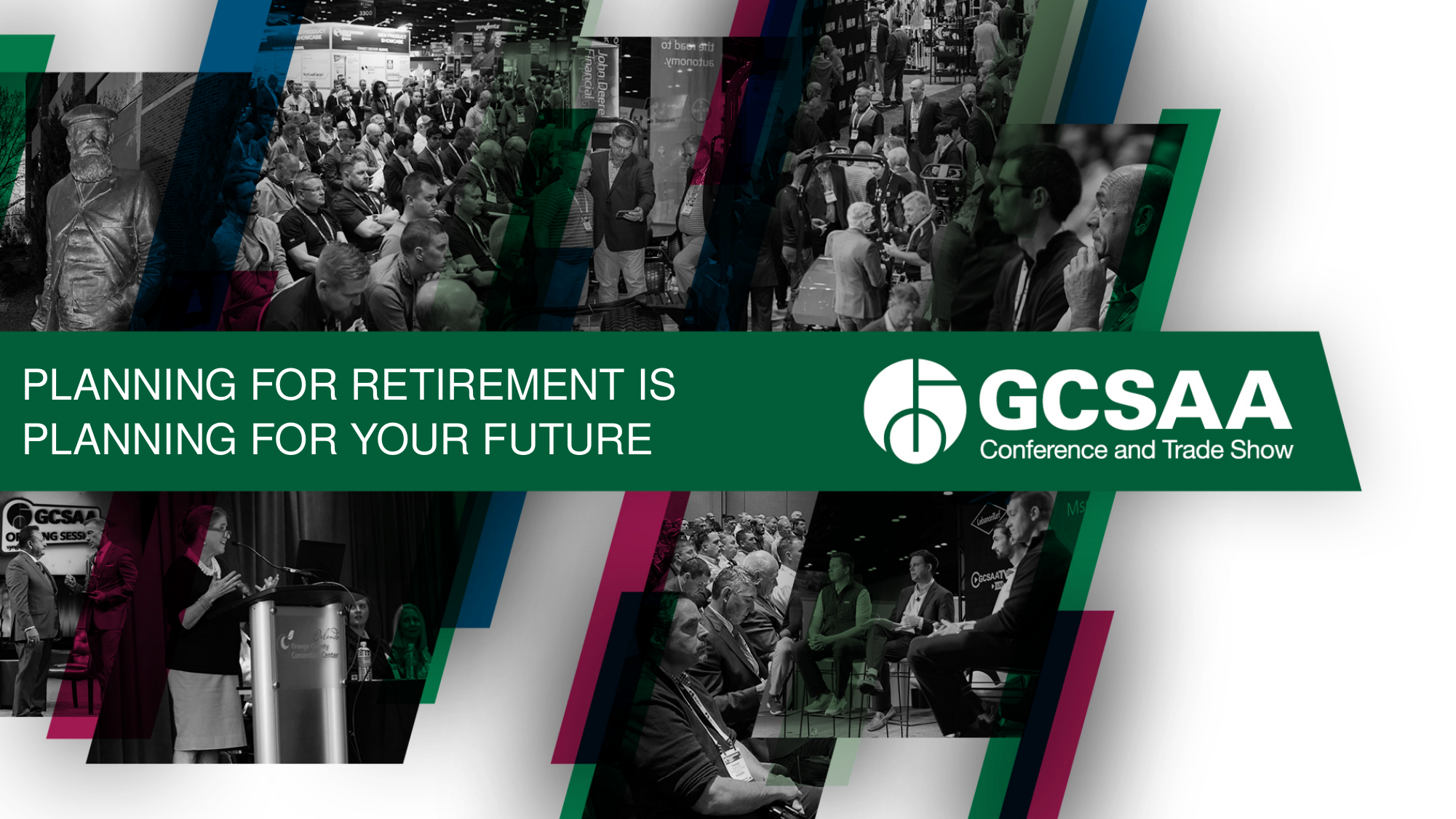

# PLANNING FOR RETIREMENT IS PLANNING FOR YOUR FUTURE